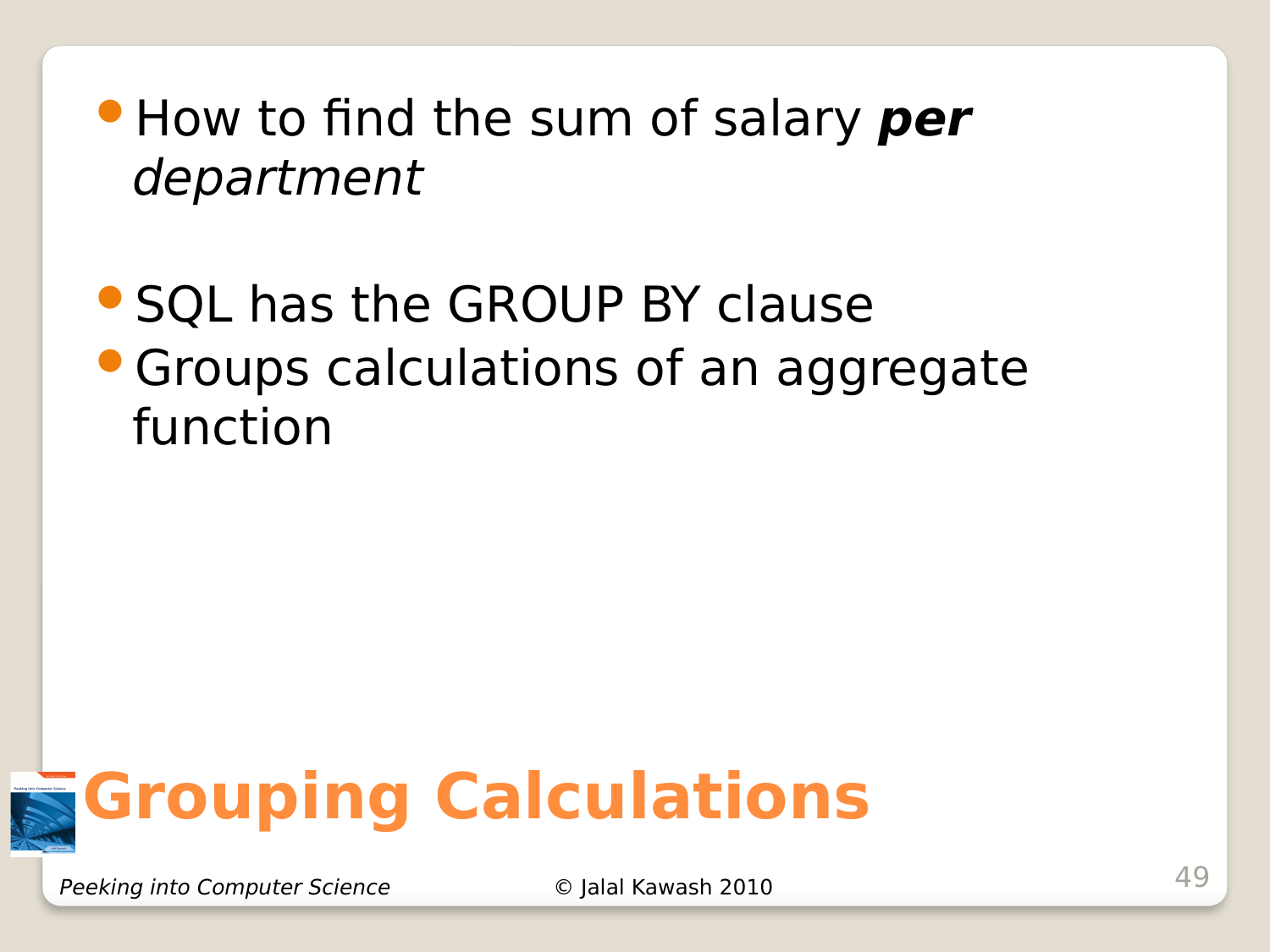

How to find the sum of salary per department

SQL has the GROUP BY clause
Groups calculations of an aggregate function
# Grouping Calculations
49